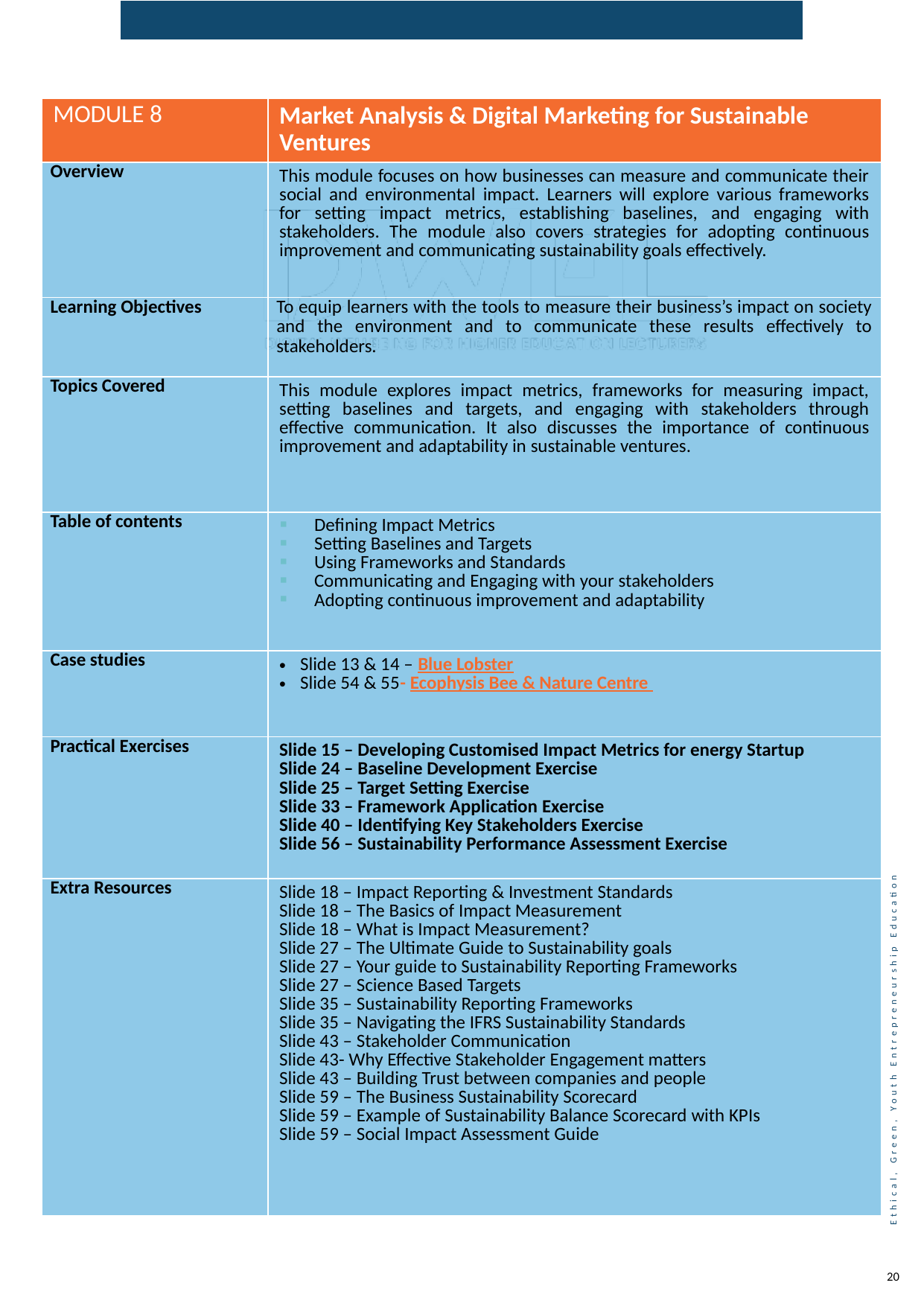

| MODULE 8 | Market Analysis & Digital Marketing for Sustainable Ventures |
| --- | --- |
| Overview | This module focuses on how businesses can measure and communicate their social and environmental impact. Learners will explore various frameworks for setting impact metrics, establishing baselines, and engaging with stakeholders. The module also covers strategies for adopting continuous improvement and communicating sustainability goals effectively. |
| Learning Objectives | To equip learners with the tools to measure their business’s impact on society and the environment and to communicate these results effectively to stakeholders. |
| Topics Covered | This module explores impact metrics, frameworks for measuring impact, setting baselines and targets, and engaging with stakeholders through effective communication. It also discusses the importance of continuous improvement and adaptability in sustainable ventures. |
| Table of contents | Defining Impact Metrics Setting Baselines and Targets Using Frameworks and Standards Communicating and Engaging with your stakeholders Adopting continuous improvement and adaptability |
| Case studies | Slide 13 & 14 – Blue Lobster Slide 54 & 55- Ecophysis Bee & Nature Centre |
| Practical Exercises | Slide 15 – Developing Customised Impact Metrics for energy Startup Slide 24 – Baseline Development Exercise Slide 25 – Target Setting Exercise Slide 33 – Framework Application Exercise Slide 40 – Identifying Key Stakeholders Exercise Slide 56 – Sustainability Performance Assessment Exercise |
| Extra Resources | Slide 18 – Impact Reporting & Investment Standards Slide 18 – The Basics of Impact Measurement Slide 18 – What is Impact Measurement? Slide 27 – The Ultimate Guide to Sustainability goals Slide 27 – Your guide to Sustainability Reporting Frameworks Slide 27 – Science Based Targets Slide 35 – Sustainability Reporting Frameworks Slide 35 – Navigating the IFRS Sustainability Standards Slide 43 – Stakeholder Communication Slide 43- Why Effective Stakeholder Engagement matters Slide 43 – Building Trust between companies and people Slide 59 – The Business Sustainability Scorecard Slide 59 – Example of Sustainability Balance Scorecard with KPIs Slide 59 – Social Impact Assessment Guide |
20